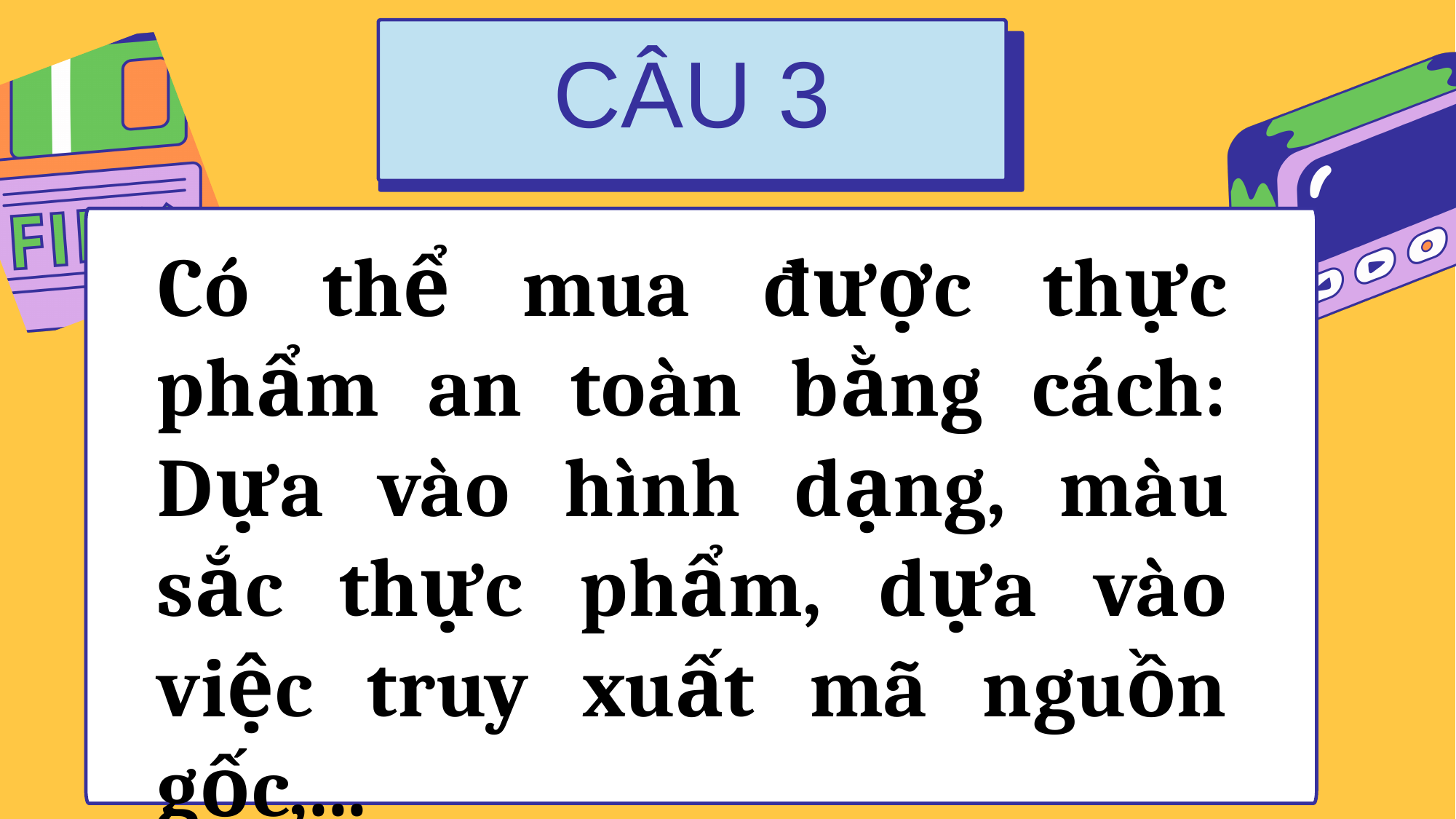

CÂU 3

Có thể mua được thực phẩm an toàn bằng cách: Dựa vào hình dạng, màu sắc thực phẩm, dựa vào việc truy xuất mã nguồn gốc,...